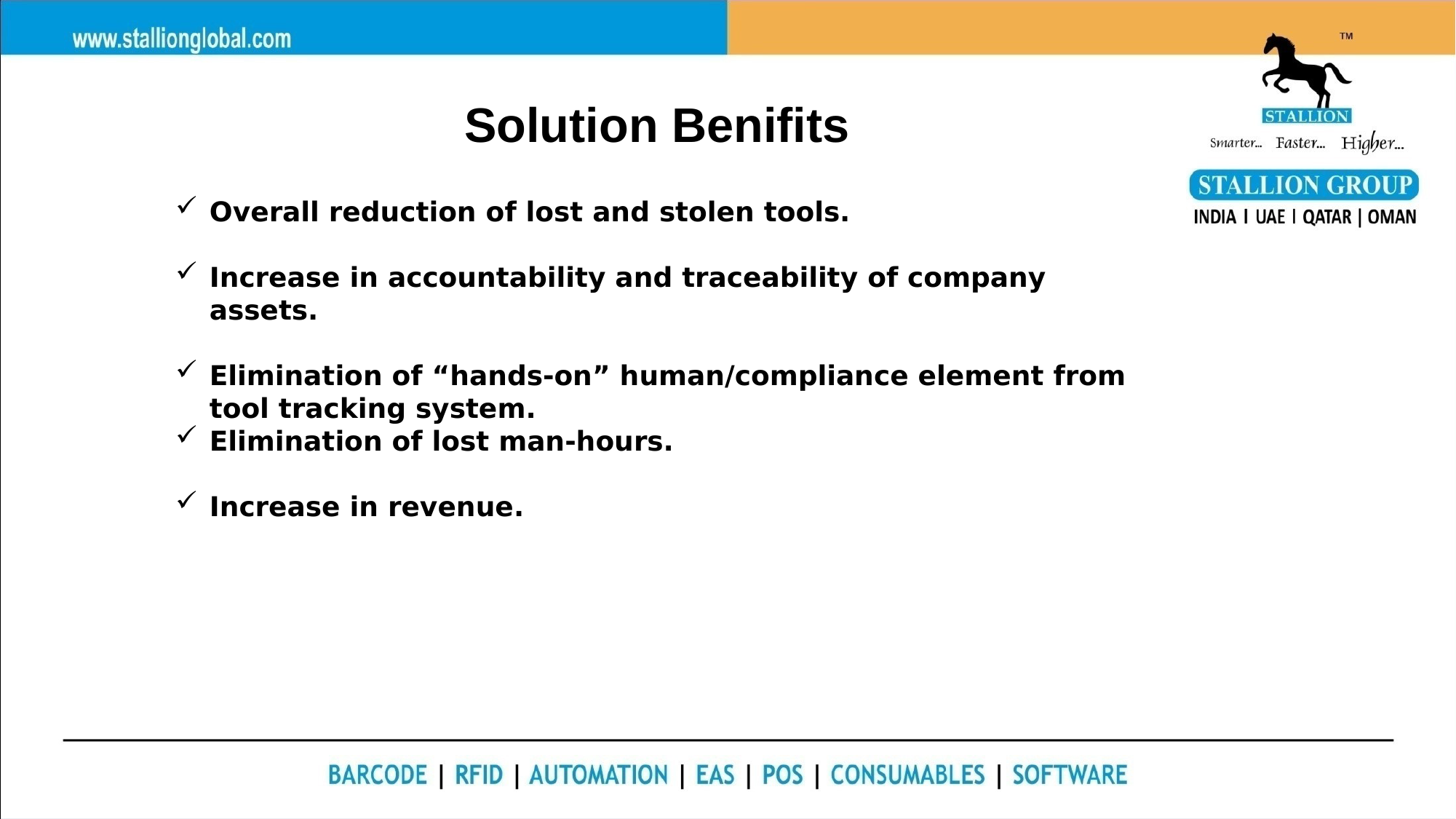

Solution Benifits
Overall reduction of lost and stolen tools.

Increase in accountability and traceability of company assets.

Elimination of “hands-on” human/compliance element from tool tracking system.
Elimination of lost man-hours.

Increase in revenue.